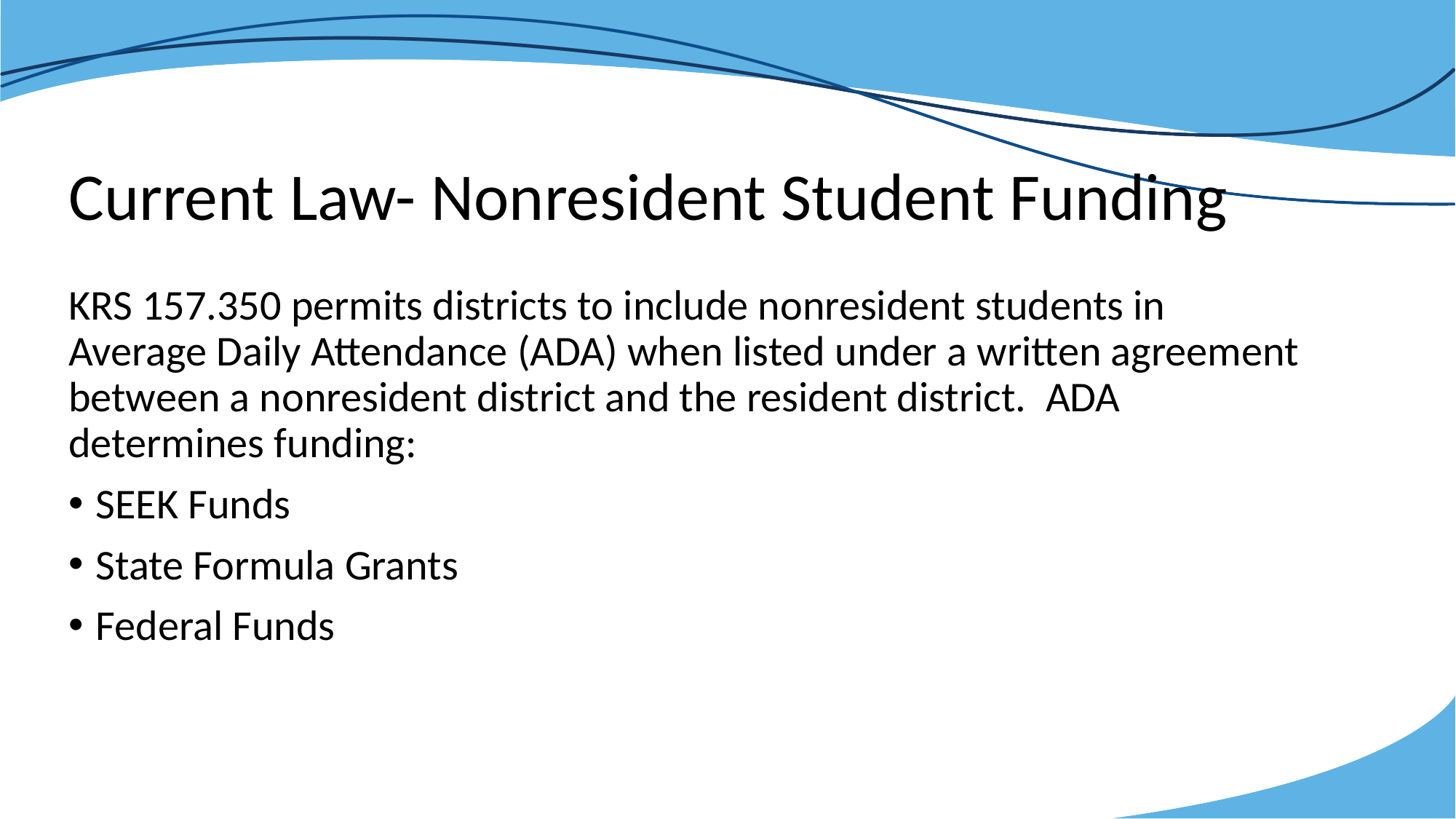

# Current Law- Nonresident Student Funding
KRS 157.350 permits districts to include nonresident students in Average Daily Attendance (ADA) when listed under a written agreement between a nonresident district and the resident district.  ADA determines funding:
SEEK Funds
State Formula Grants
Federal Funds